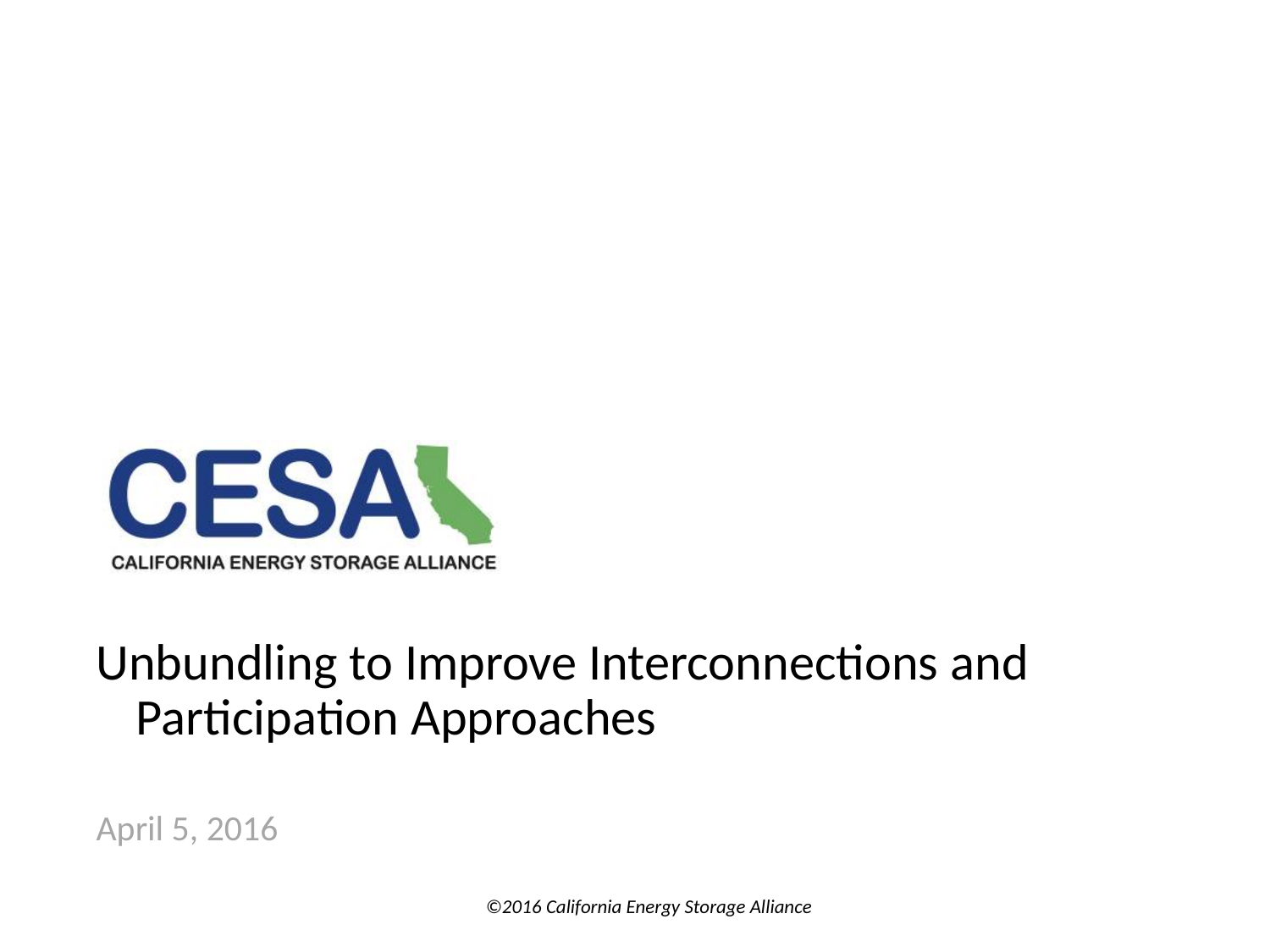

# Unbundling to Improve Interconnections and Participation Approaches
April 5, 2016
©2016 California Energy Storage Alliance